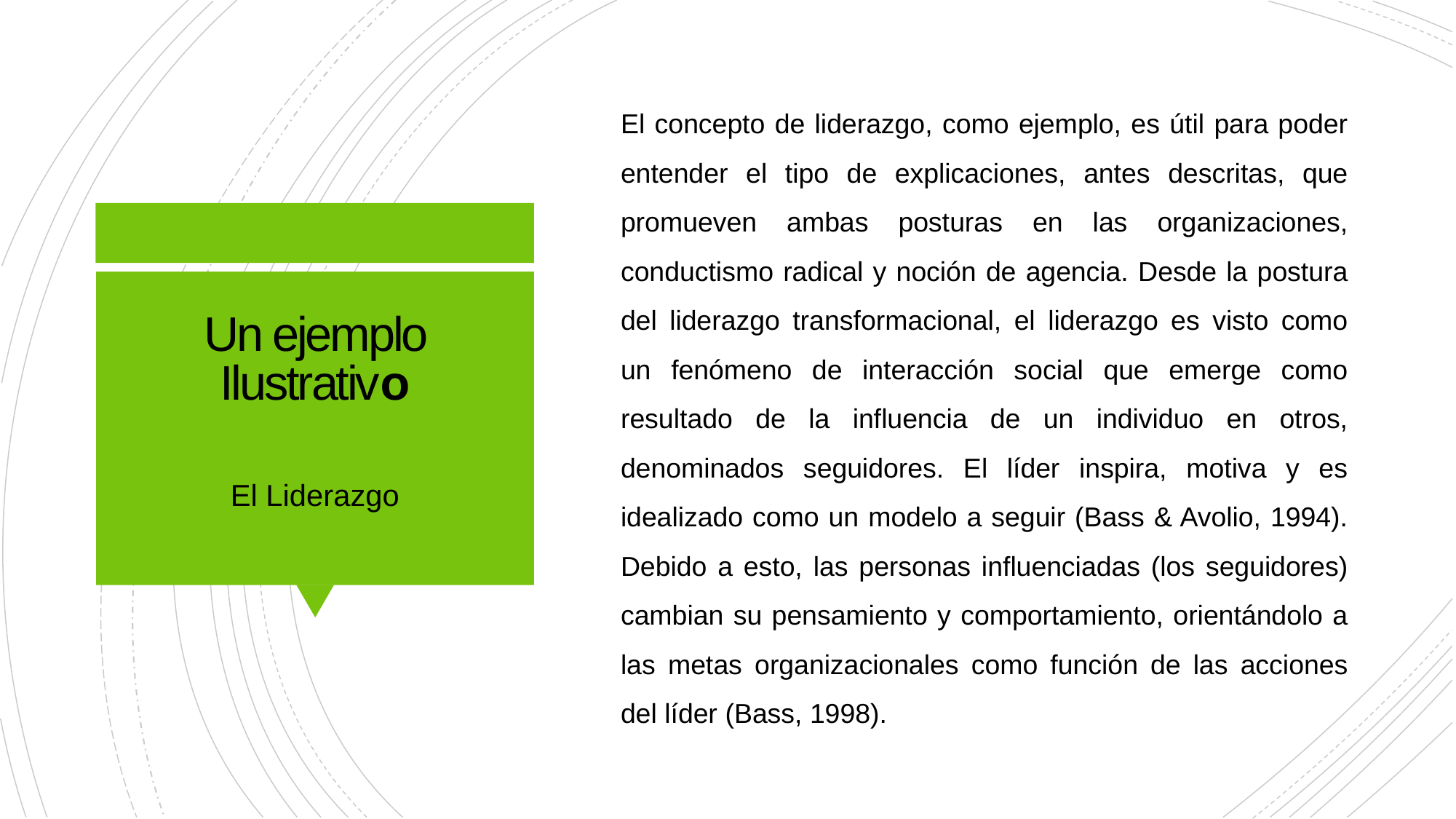

El concepto de liderazgo, como ejemplo, es útil para poder entender el tipo de explicaciones, antes descritas, que promueven ambas posturas en las organizaciones, conductismo radical y noción de agencia. Desde la postura del liderazgo transformacional, el liderazgo es visto como un fenómeno de interacción social que emerge como resultado de la influencia de un individuo en otros, denominados seguidores. El líder inspira, motiva y es idealizado como un modelo a seguir (Bass & Avolio, 1994). Debido a esto, las personas influenciadas (los seguidores) cambian su pensamiento y comportamiento, orientándolo a las metas organizacionales como función de las acciones del líder (Bass, 1998).
# Un ejemplo Ilustrativo
El Liderazgo